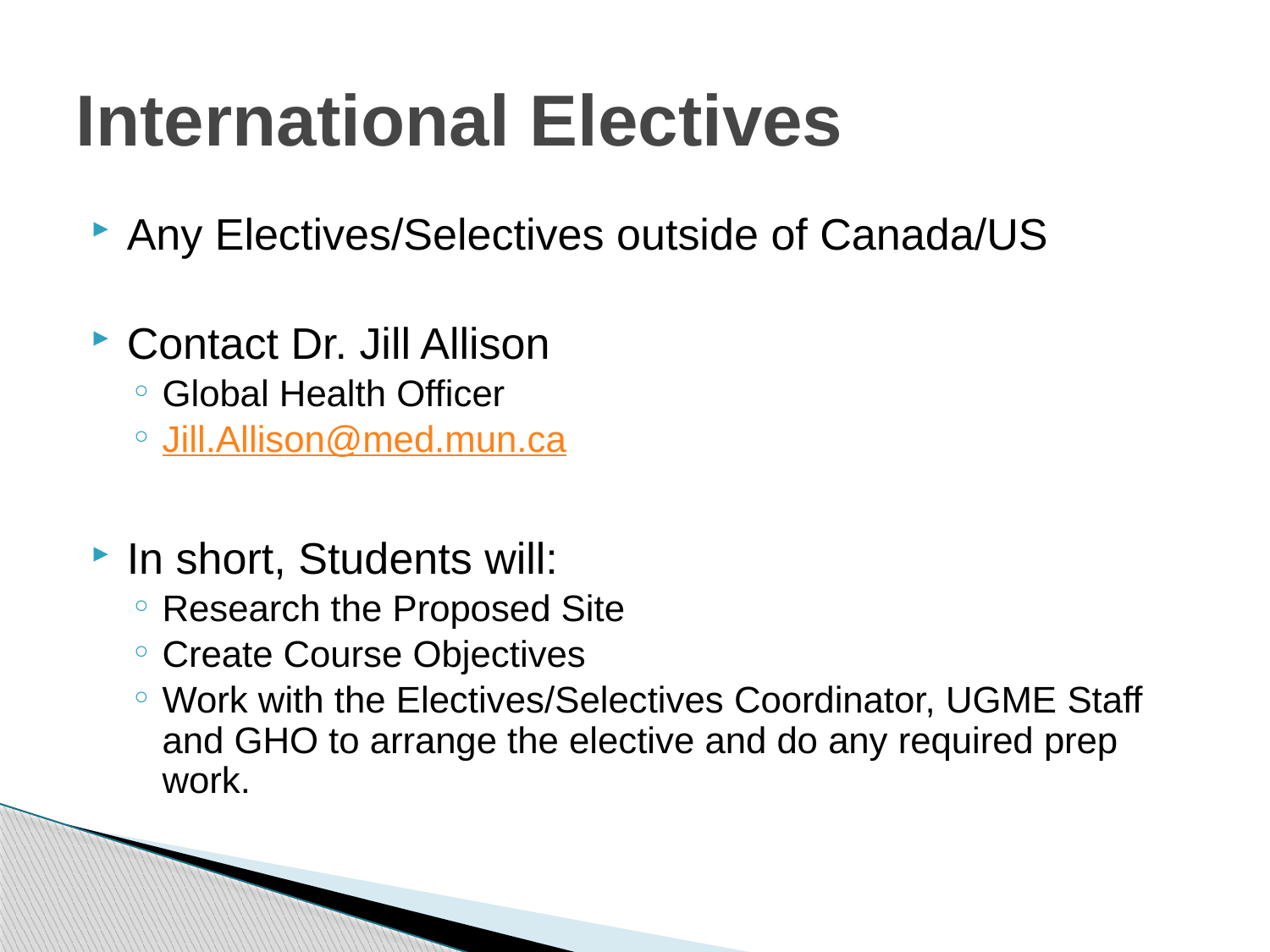

# International Electives
Any Electives/Selectives outside of Canada/US

Contact Dr. Jill Allison
Global Health Officer
Jill.Allison@med.mun.ca

In short, Students will:
Research the Proposed Site
Create Course Objectives
Work with the Electives/Selectives Coordinator, UGME Staff and GHO to arrange the elective and do any required prep work.